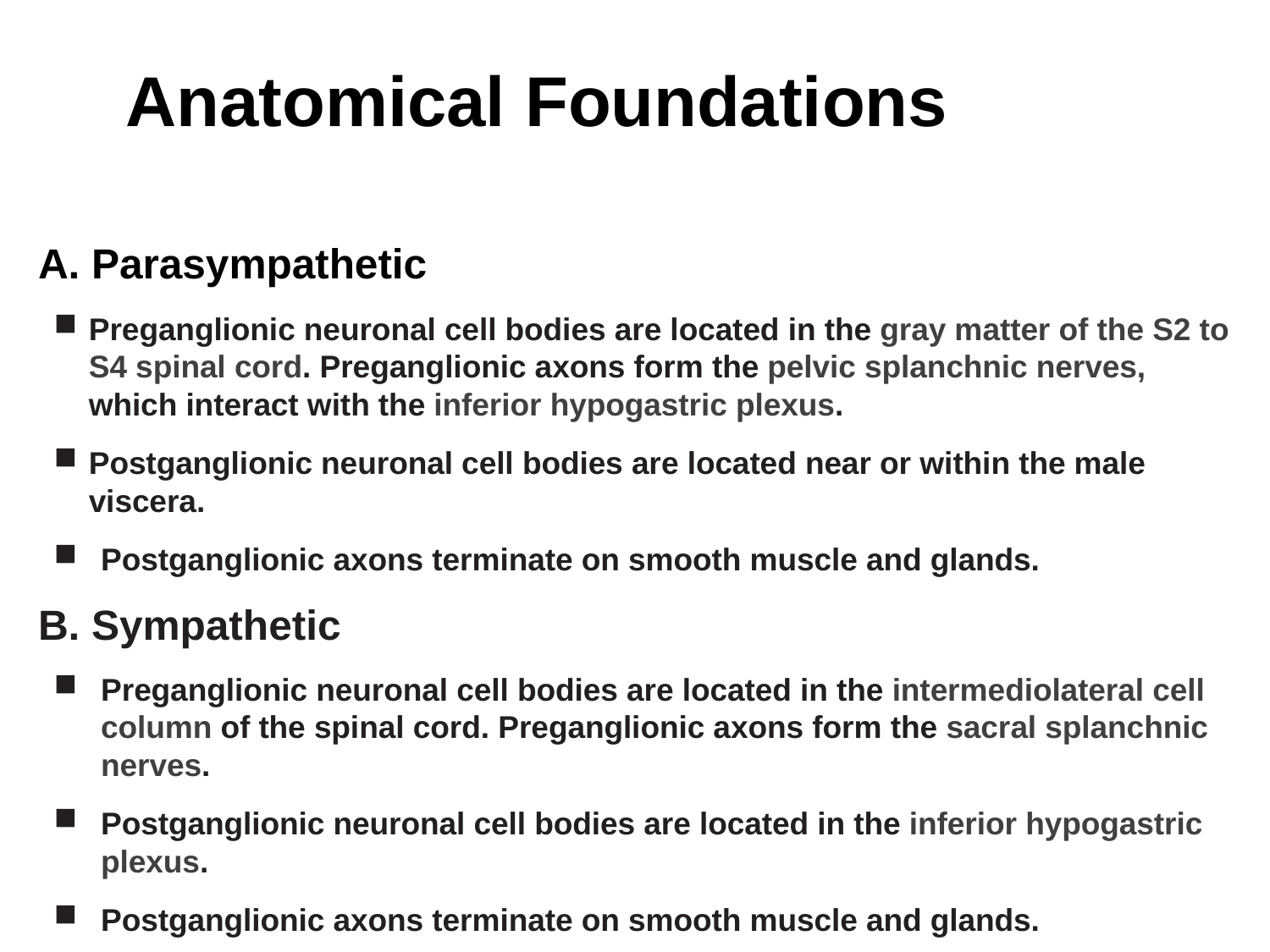

Anatomical Foundations
A. Parasympathetic
Preganglionic neuronal cell bodies are located in the gray matter of the S2 to S4 spinal cord. Preganglionic axons form the pelvic splanchnic nerves, which interact with the inferior hypogastric plexus.
Postganglionic neuronal cell bodies are located near or within the male viscera.
Postganglionic axons terminate on smooth muscle and glands.
B. Sympathetic
Preganglionic neuronal cell bodies are located in the intermediolateral cell column of the spinal cord. Preganglionic axons form the sacral splanchnic nerves.
Postganglionic neuronal cell bodies are located in the inferior hypogastric plexus.
Postganglionic axons terminate on smooth muscle and glands.
10